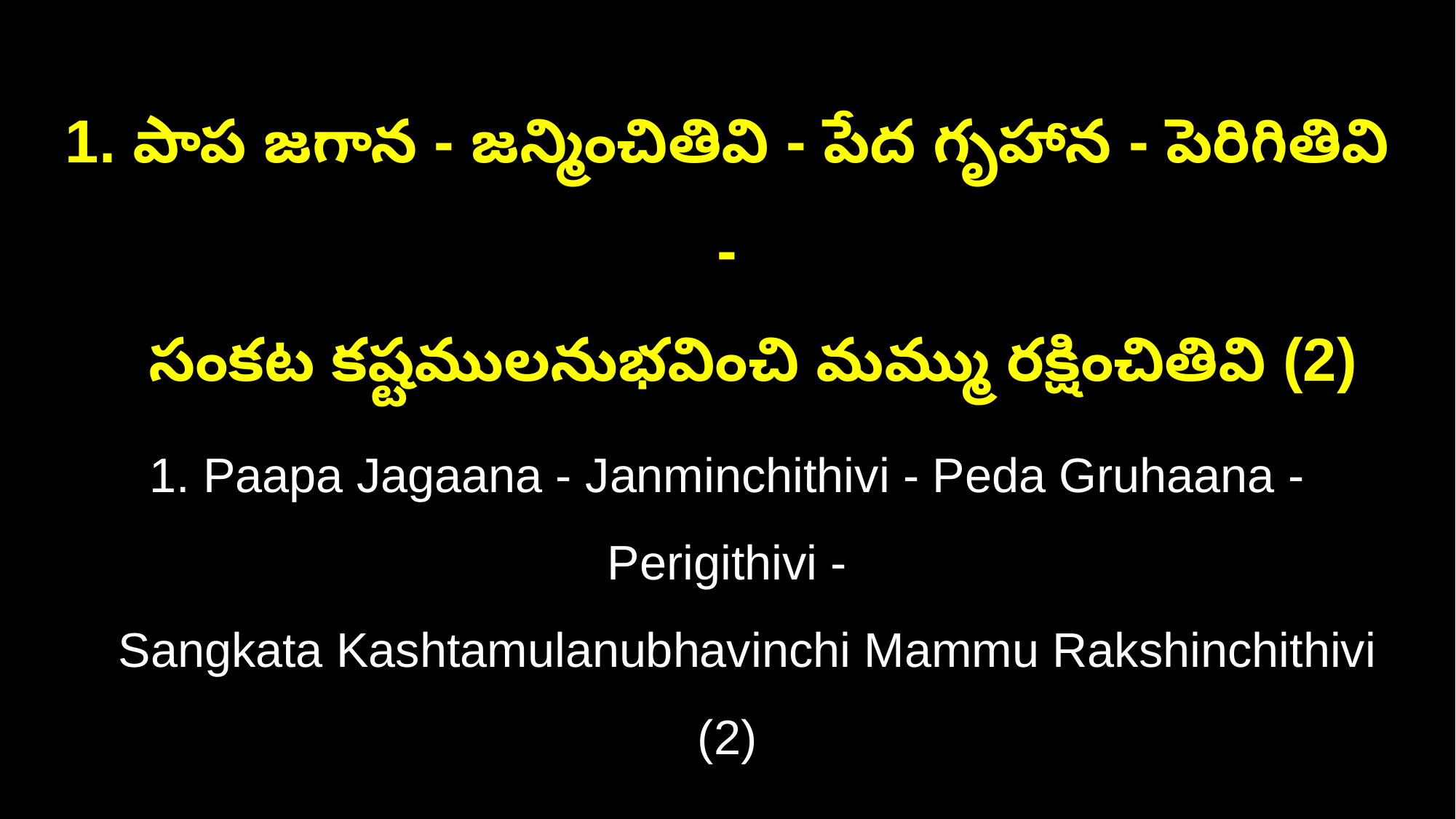

1. పాప జగాన - జన్మించితివి - పేద గృహాన - పెరిగితివి -
   సంకట కష్టములనుభవించి మమ్ము రక్షించితివి (2)
1. Paapa Jagaana - Janminchithivi - Peda Gruhaana - Perigithivi -
   Sangkata Kashtamulanubhavinchi Mammu Rakshinchithivi (2)